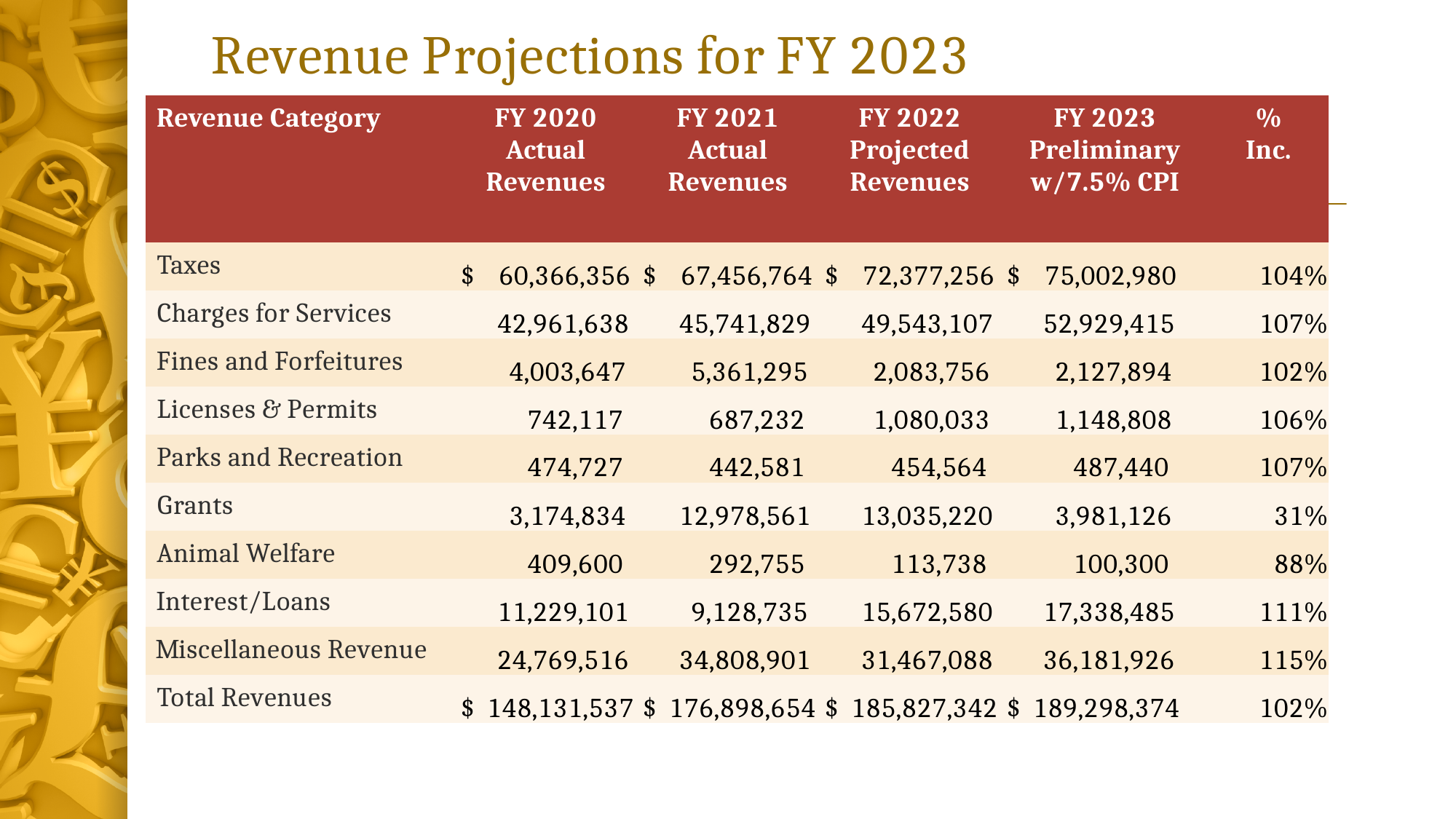

# Revenue Projections for FY 2023
| Revenue Category | FY 2020 Actual Revenues | FY 2021 Actual Revenues | FY 2022 Projected Revenues | FY 2023 Preliminary w/7.5% CPI | % Inc. |
| --- | --- | --- | --- | --- | --- |
| Taxes | $ 60,366,356 | $ 67,456,764 | $ 72,377,256 | $ 75,002,980 | 104% |
| Charges for Services | 42,961,638 | 45,741,829 | 49,543,107 | 52,929,415 | 107% |
| Fines and Forfeitures | 4,003,647 | 5,361,295 | 2,083,756 | 2,127,894 | 102% |
| Licenses & Permits | 742,117 | 687,232 | 1,080,033 | 1,148,808 | 106% |
| Parks and Recreation | 474,727 | 442,581 | 454,564 | 487,440 | 107% |
| Grants | 3,174,834 | 12,978,561 | 13,035,220 | 3,981,126 | 31% |
| Animal Welfare | 409,600 | 292,755 | 113,738 | 100,300 | 88% |
| Interest/Loans | 11,229,101 | 9,128,735 | 15,672,580 | 17,338,485 | 111% |
| Miscellaneous Revenue | 24,769,516 | 34,808,901 | 31,467,088 | 36,181,926 | 115% |
| Total Revenues | $ 148,131,537 | $ 176,898,654 | $ 185,827,342 | $ 189,298,374 | 102% |